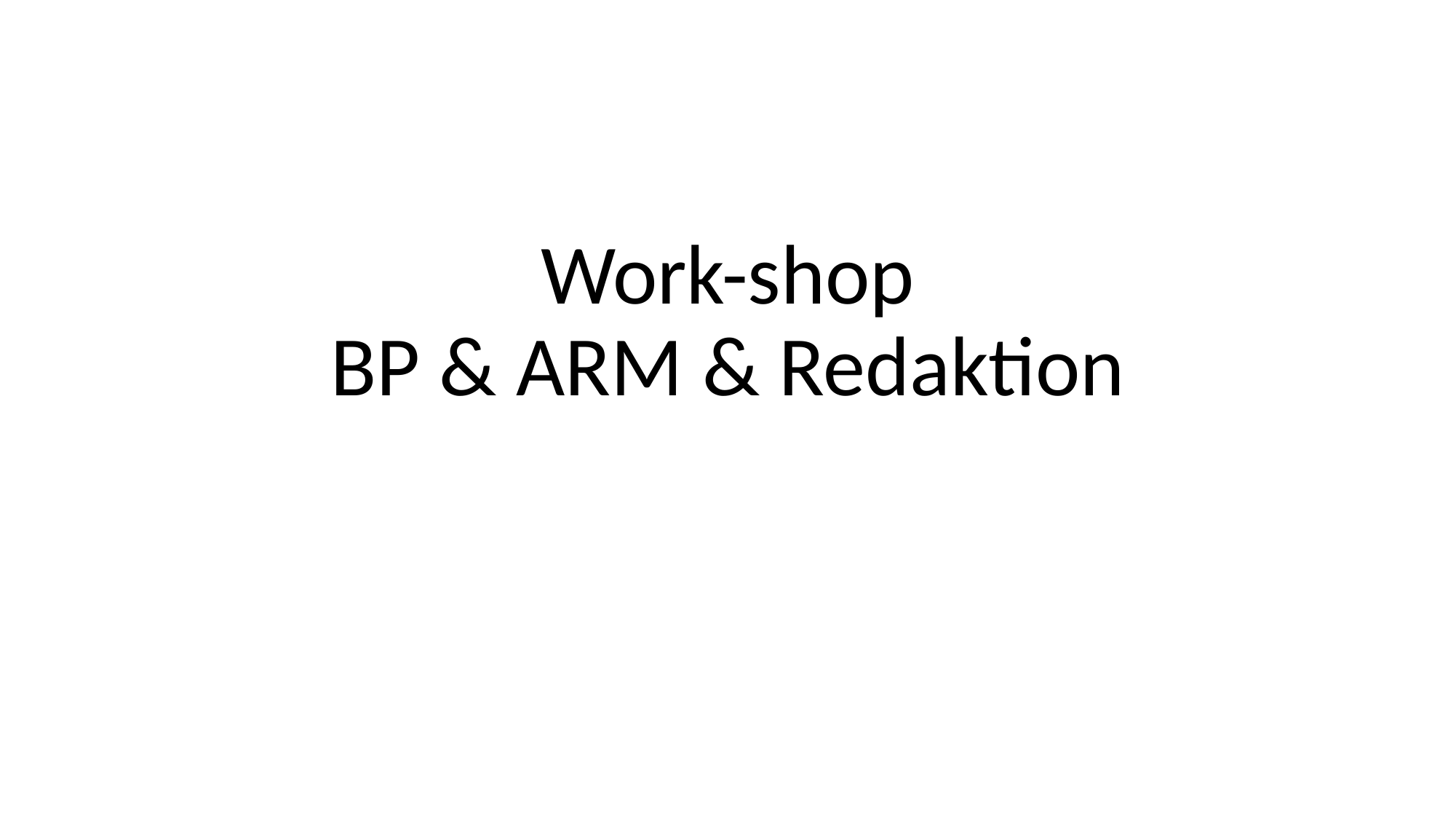

# Work-shop BP & ARM & Redaktion